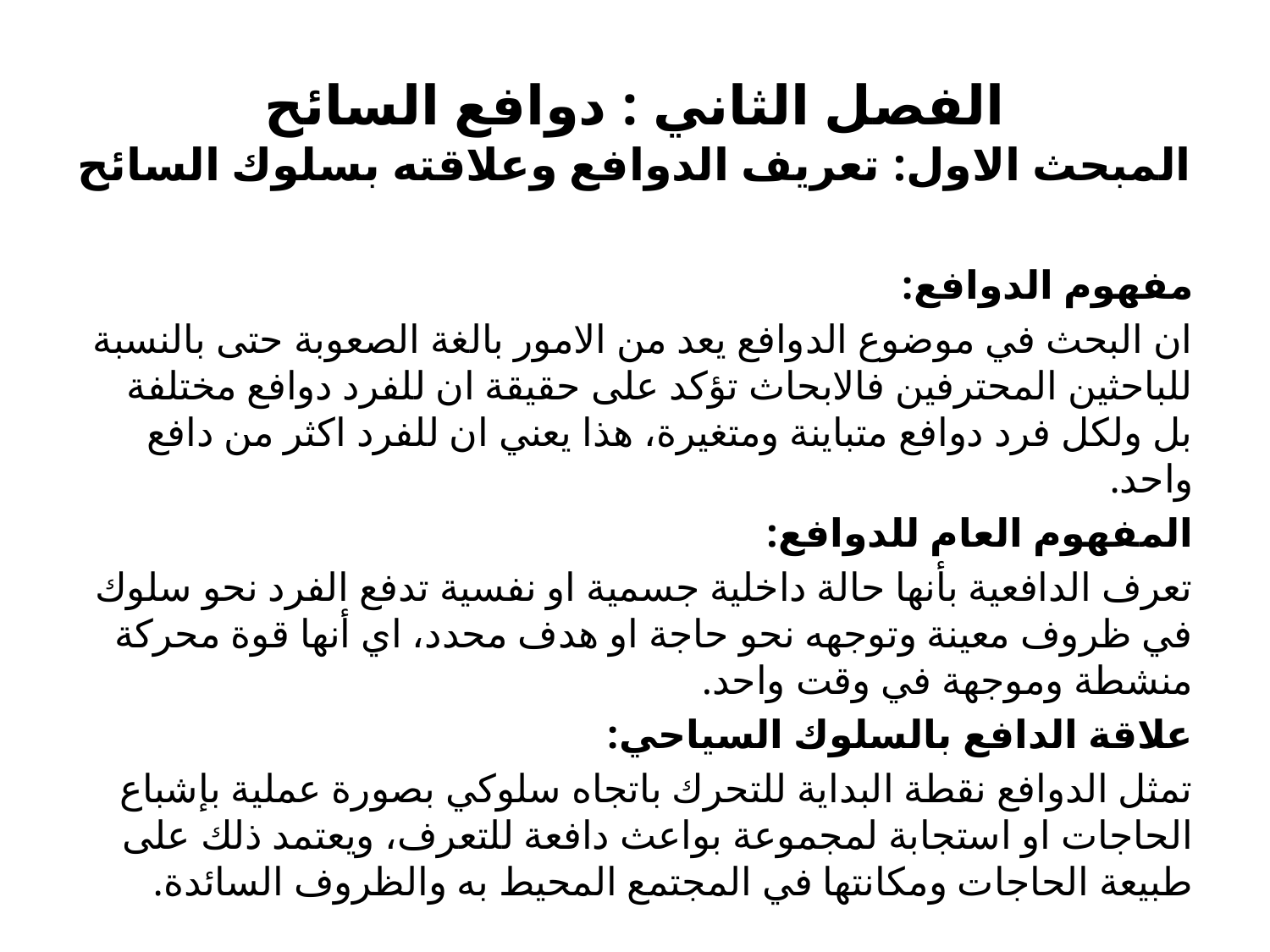

# الفصل الثاني : دوافع السائح المبحث الاول: تعريف الدوافع وعلاقته بسلوك السائح
مفهوم الدوافع:
ان البحث في موضوع الدوافع يعد من الامور بالغة الصعوبة حتى بالنسبة للباحثين المحترفين فالابحاث تؤكد على حقيقة ان للفرد دوافع مختلفة بل ولكل فرد دوافع متباينة ومتغيرة، هذا يعني ان للفرد اكثر من دافع واحد.
المفهوم العام للدوافع:
تعرف الدافعية بأنها حالة داخلية جسمية او نفسية تدفع الفرد نحو سلوك في ظروف معينة وتوجهه نحو حاجة او هدف محدد، اي أنها قوة محركة منشطة وموجهة في وقت واحد.
علاقة الدافع بالسلوك السياحي:
تمثل الدوافع نقطة البداية للتحرك باتجاه سلوكي بصورة عملية بإشباع الحاجات او استجابة لمجموعة بواعث دافعة للتعرف، ويعتمد ذلك على طبيعة الحاجات ومكانتها في المجتمع المحيط به والظروف السائدة.